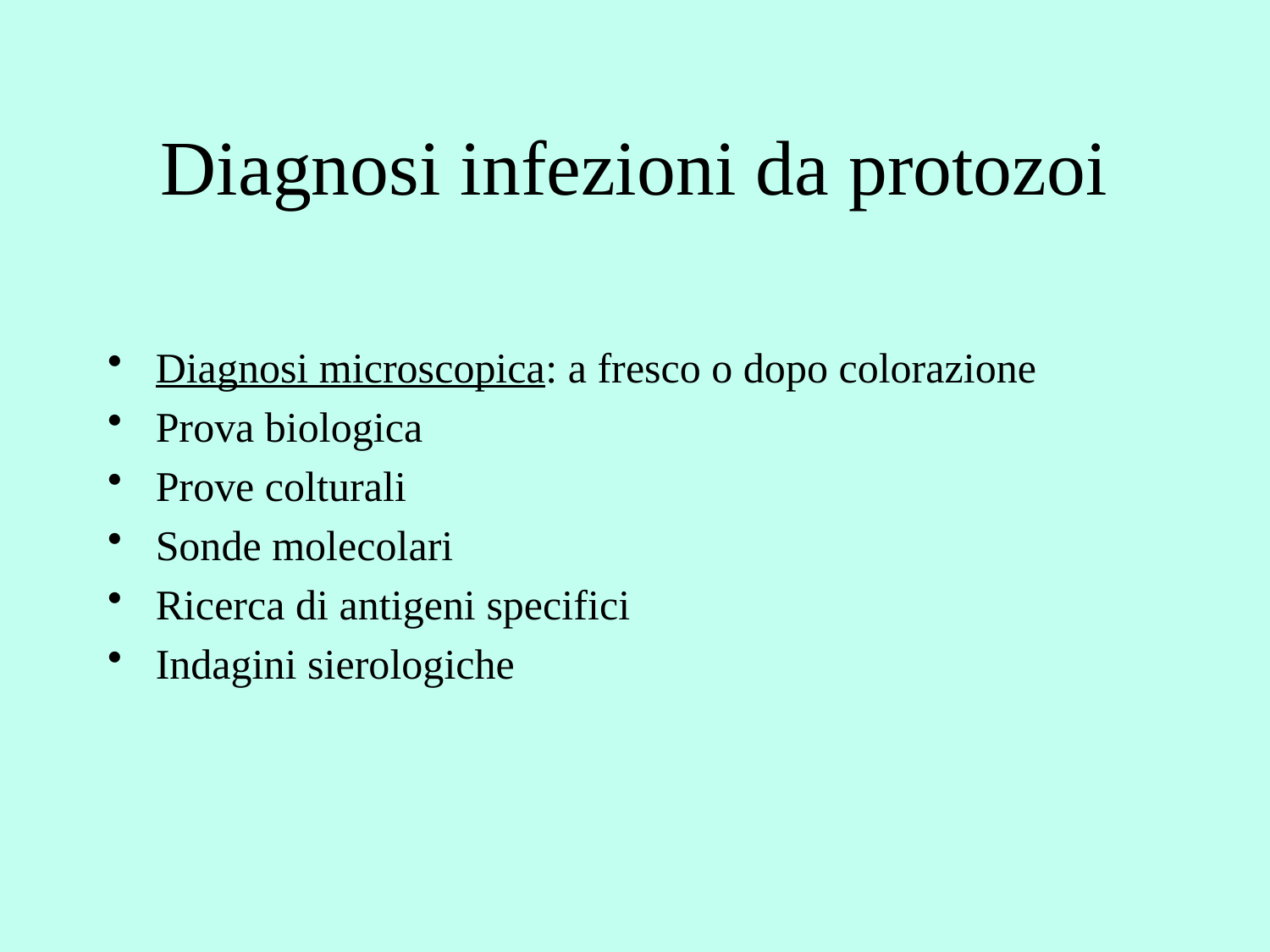

# Diagnosi infezioni da protozoi

Diagnosi microscopica: a fresco o dopo colorazione
Prova biologica
Prove colturali
Sonde molecolari
Ricerca di antigeni specifici
Indagini sierologiche